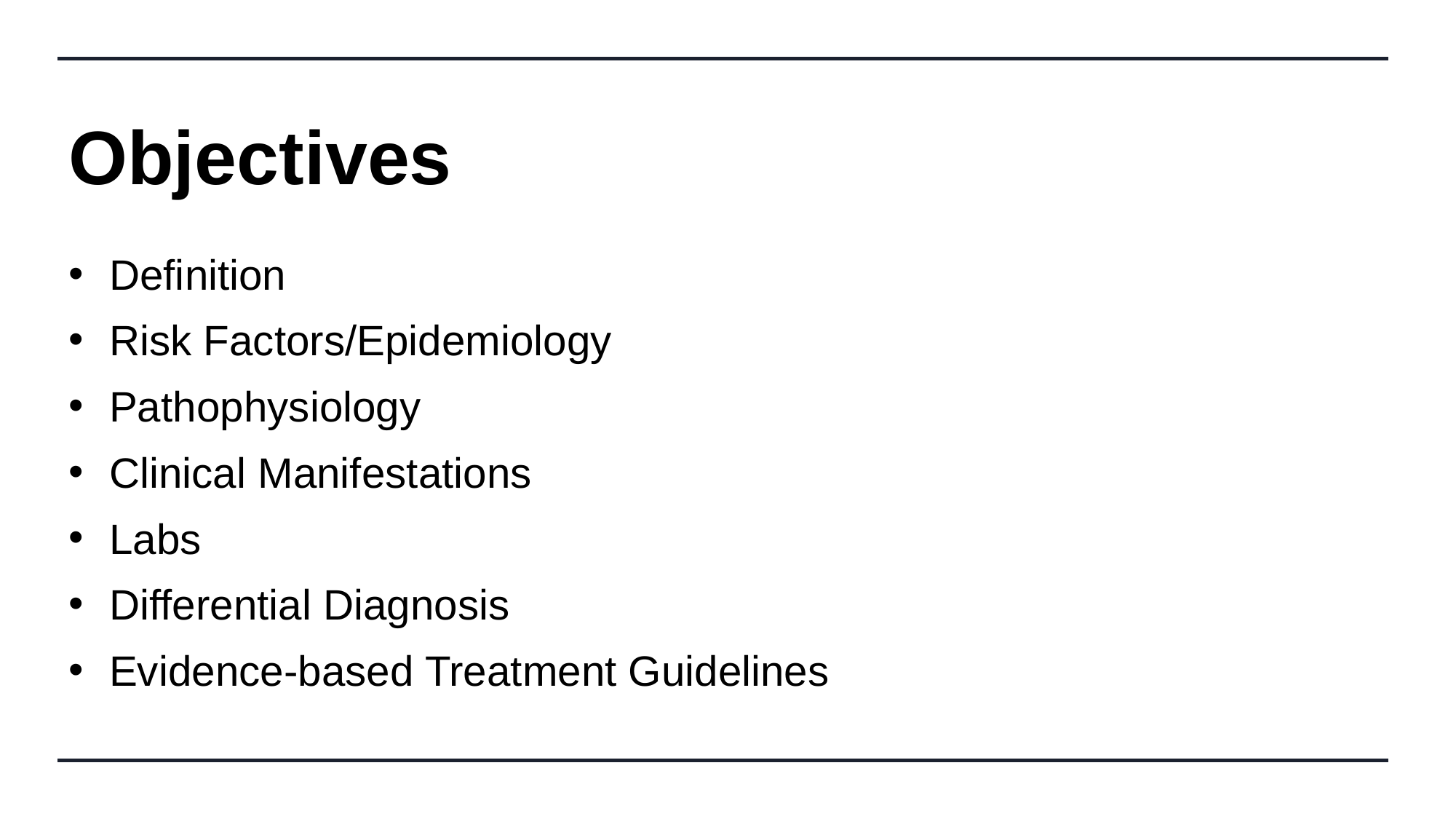

# Objectives
Definition
Risk Factors/Epidemiology
Pathophysiology
Clinical Manifestations
Labs
Differential Diagnosis
Evidence-based Treatment Guidelines